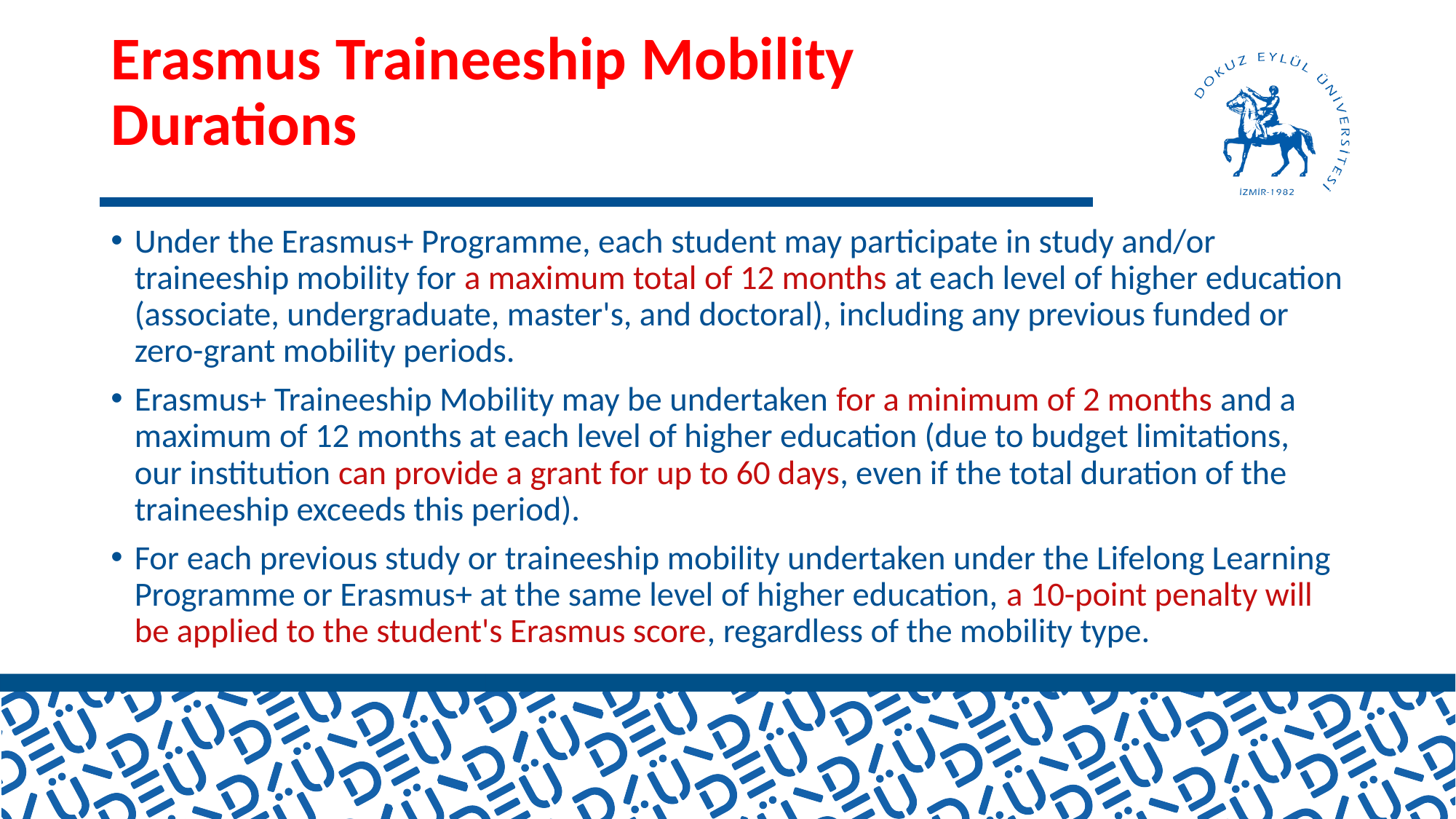

# Erasmus Traineeship Mobility Durations
Under the Erasmus+ Programme, each student may participate in study and/or traineeship mobility for a maximum total of 12 months at each level of higher education (associate, undergraduate, master's, and doctoral), including any previous funded or zero-grant mobility periods.
Erasmus+ Traineeship Mobility may be undertaken for a minimum of 2 months and a maximum of 12 months at each level of higher education (due to budget limitations, our institution can provide a grant for up to 60 days, even if the total duration of the traineeship exceeds this period).
For each previous study or traineeship mobility undertaken under the Lifelong Learning Programme or Erasmus+ at the same level of higher education, a 10-point penalty will be applied to the student's Erasmus score, regardless of the mobility type.